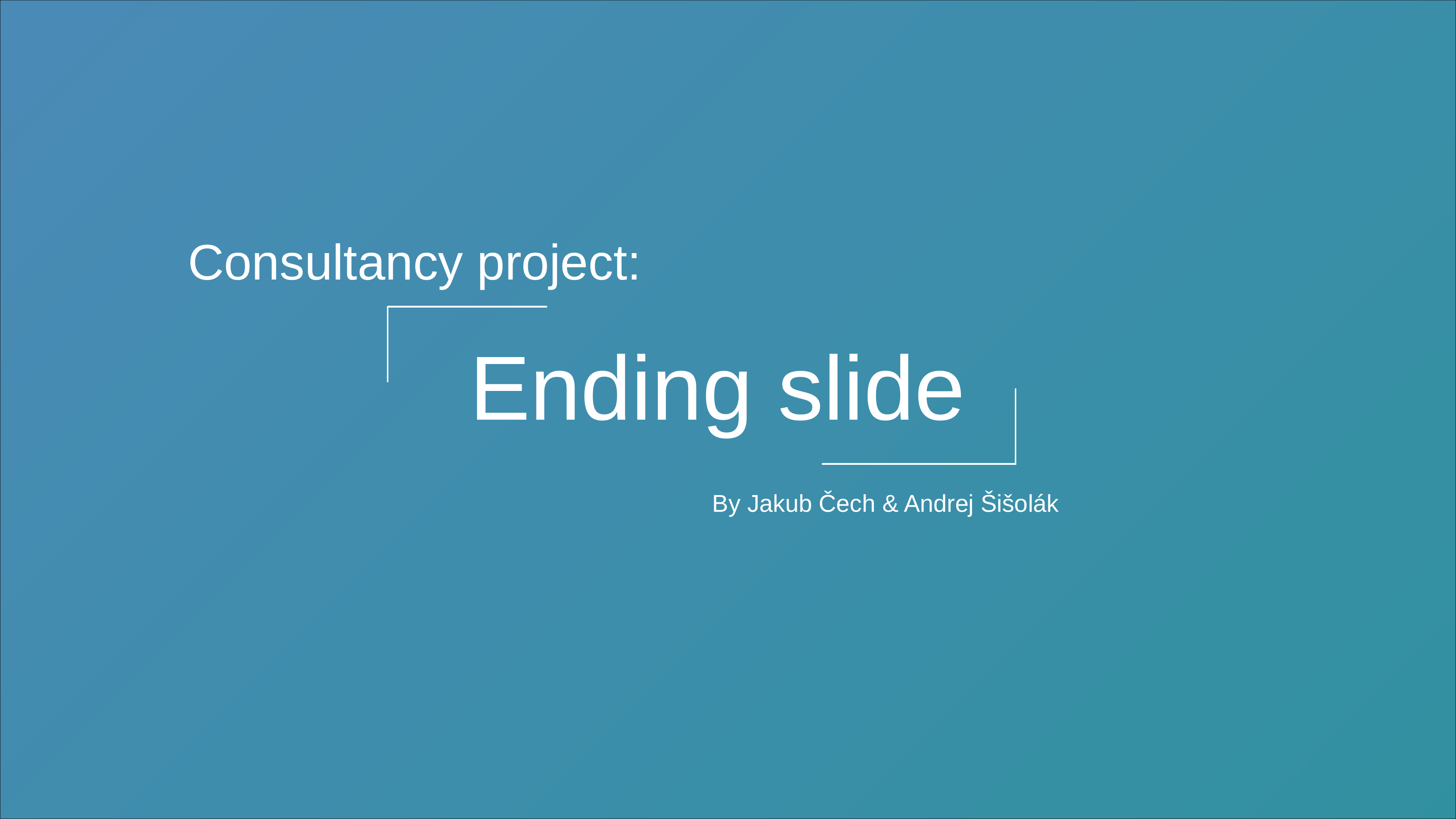

Consultancy project:
Ending slide
By Jakub Čech & Andrej Šišolák